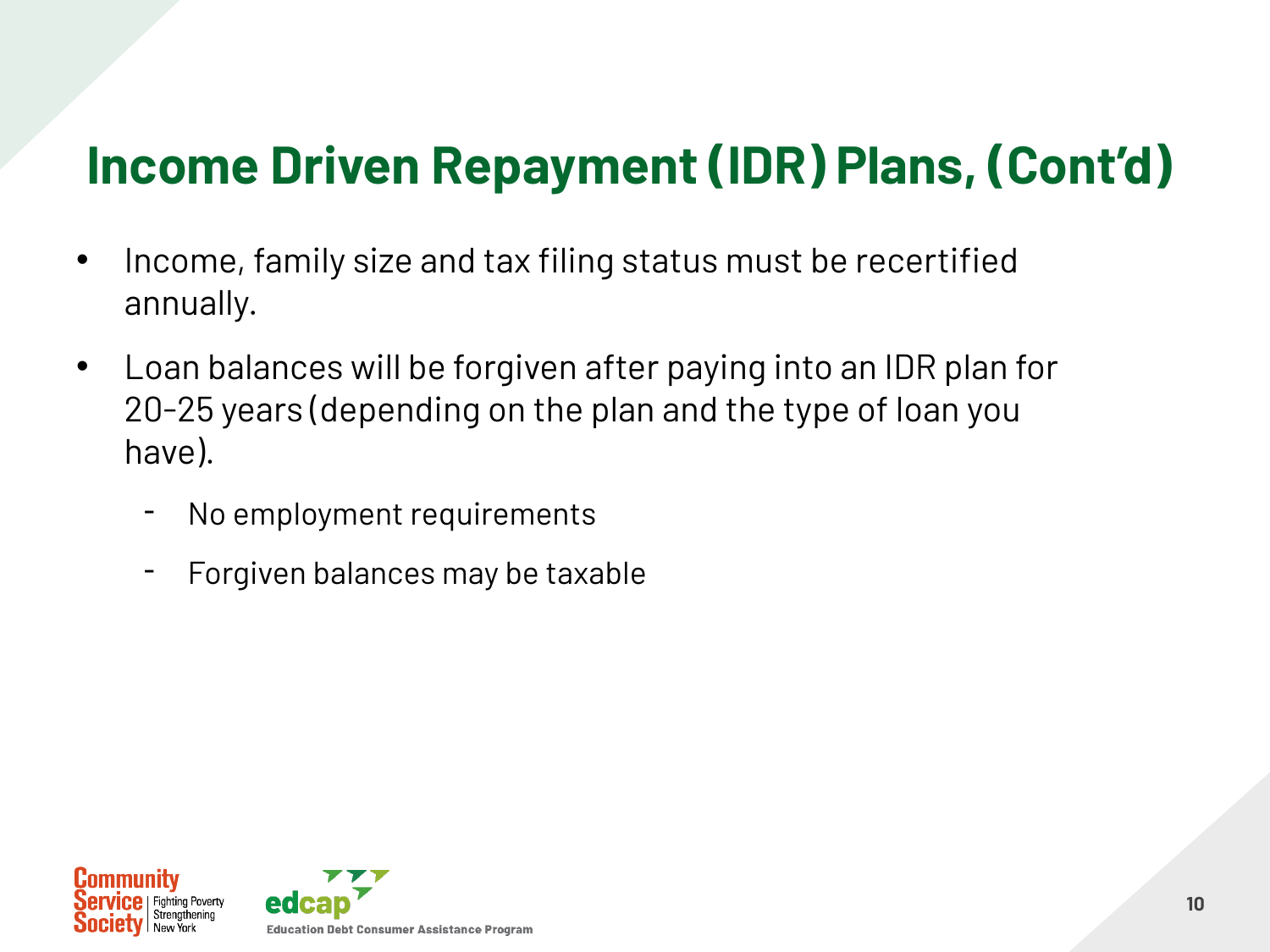

# Income Driven Repayment (IDR) Plans, (Cont’d)
Income, family size and tax filing status must be recertified annually.
Loan balances will be forgiven after paying into an IDR plan for 20-25 years (depending on the plan and the type of loan you have).
No employment requirements
Forgiven balances may be taxable
10